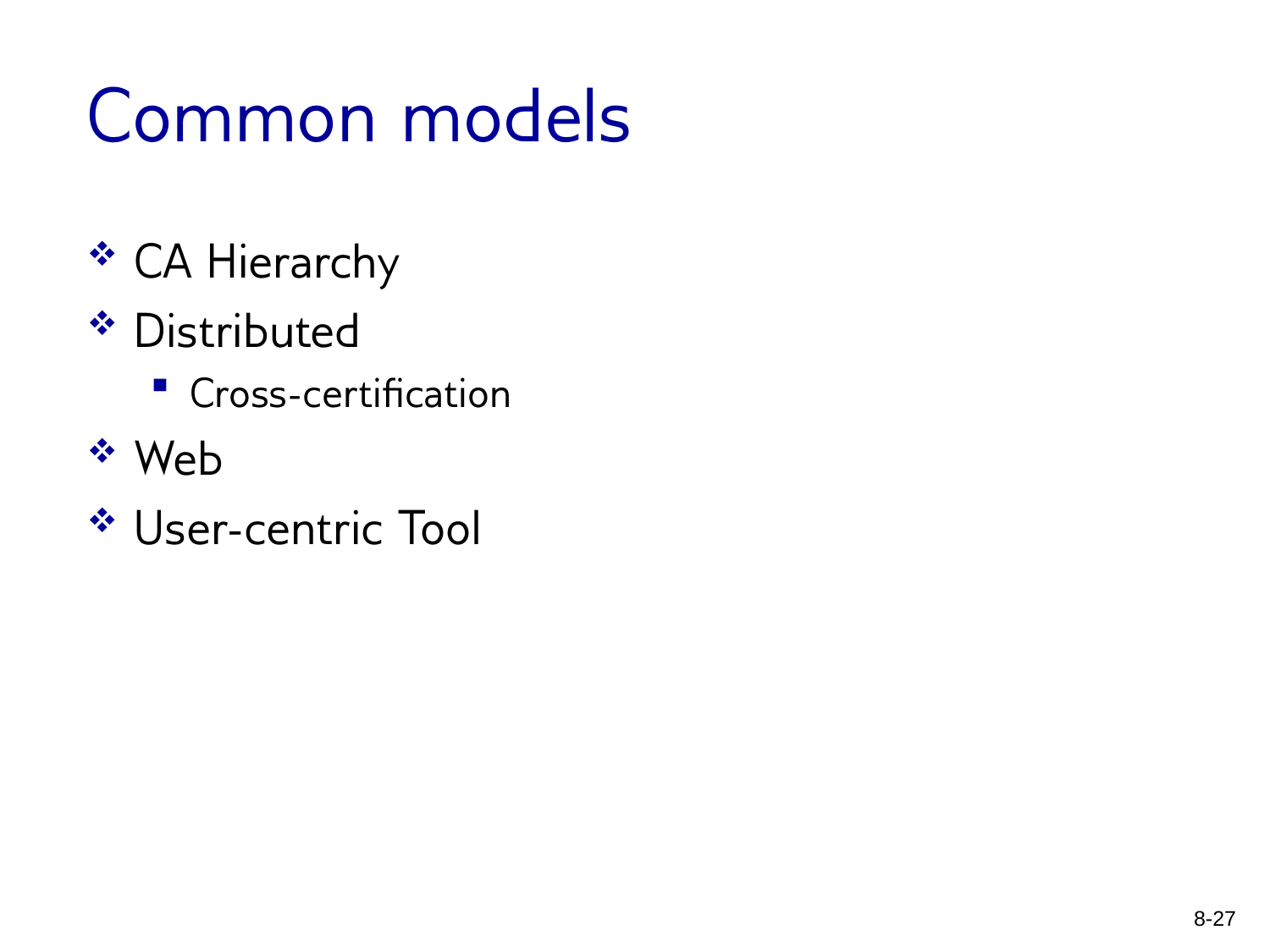

# Common models
CA Hierarchy
Distributed
Cross-certification
Web
User-centric Tool